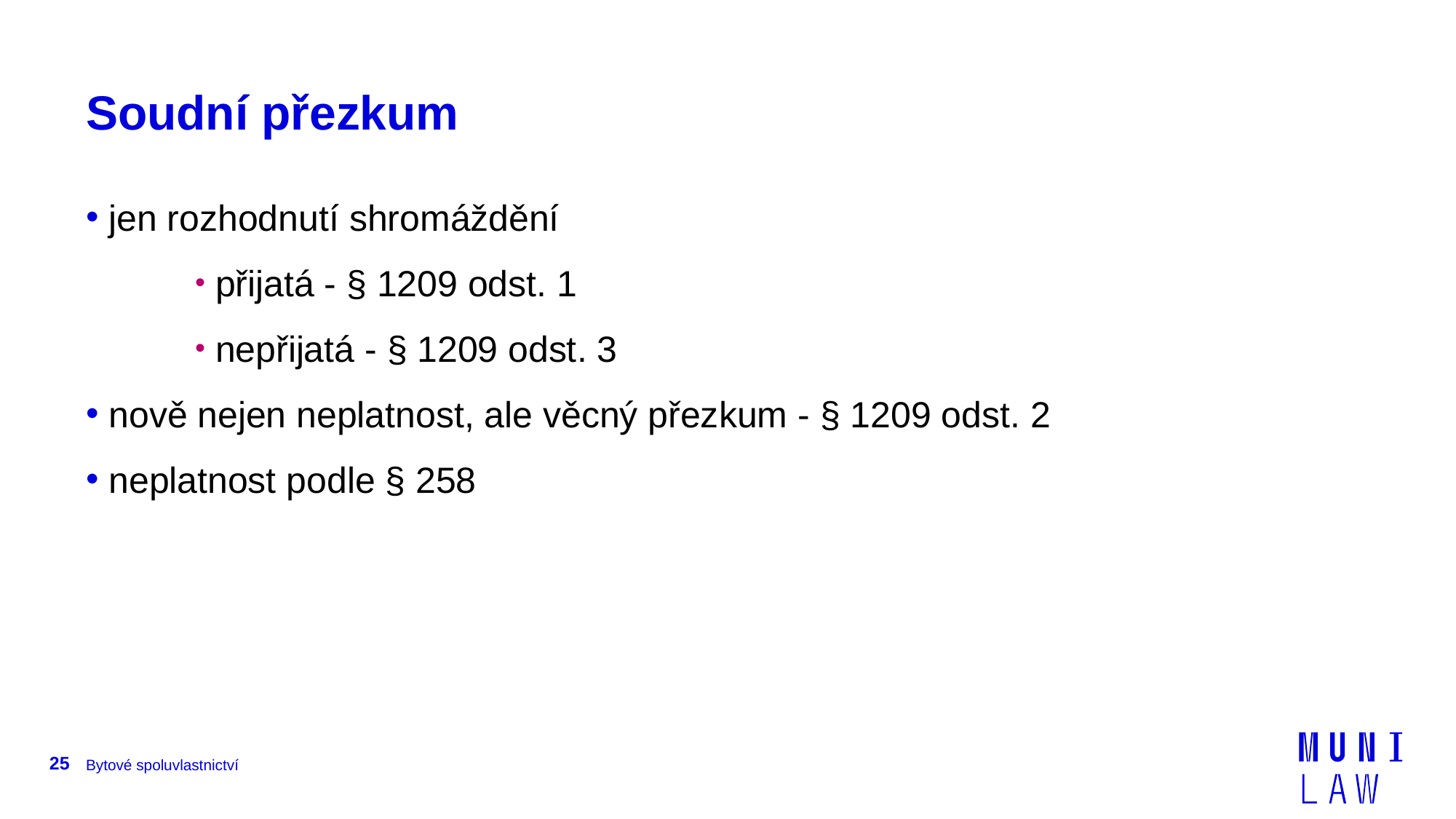

# Soudní přezkum
 jen rozhodnutí shromáždění
 přijatá - § 1209 odst. 1
 nepřijatá - § 1209 odst. 3
 nově nejen neplatnost, ale věcný přezkum - § 1209 odst. 2
 neplatnost podle § 258

25
Bytové spoluvlastnictví